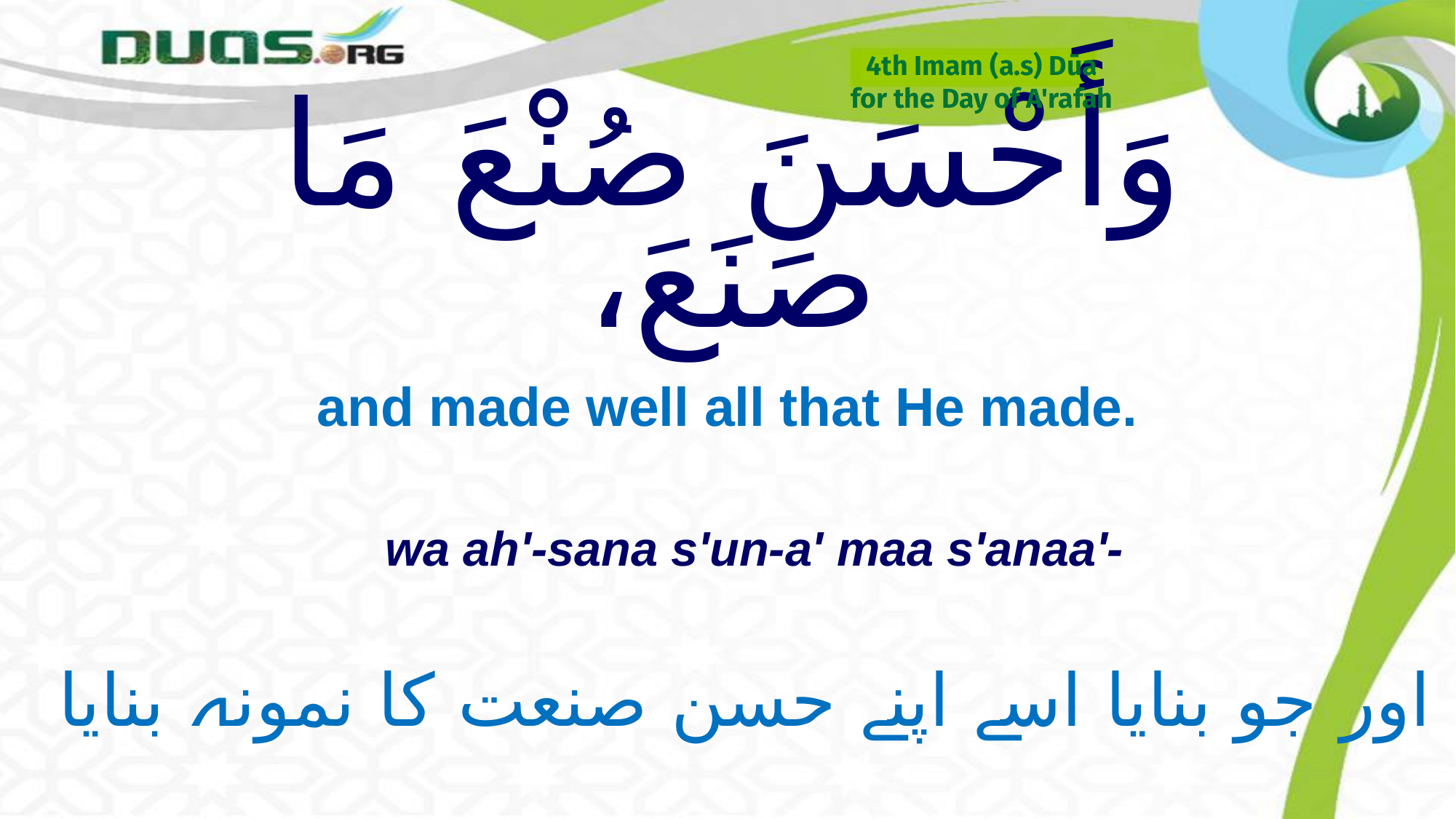

4th Imam (a.s) Dūa
for the Day of A'rafah
# وَأَحْسَنَ صُنْعَ مَا صَنَعَ،
and made well all that He made.
wa ah'-sana s'un-a' maa s'anaa'-
اور جو بنایا اسے اپنے حسن صنعت کا نمونہ بنایا